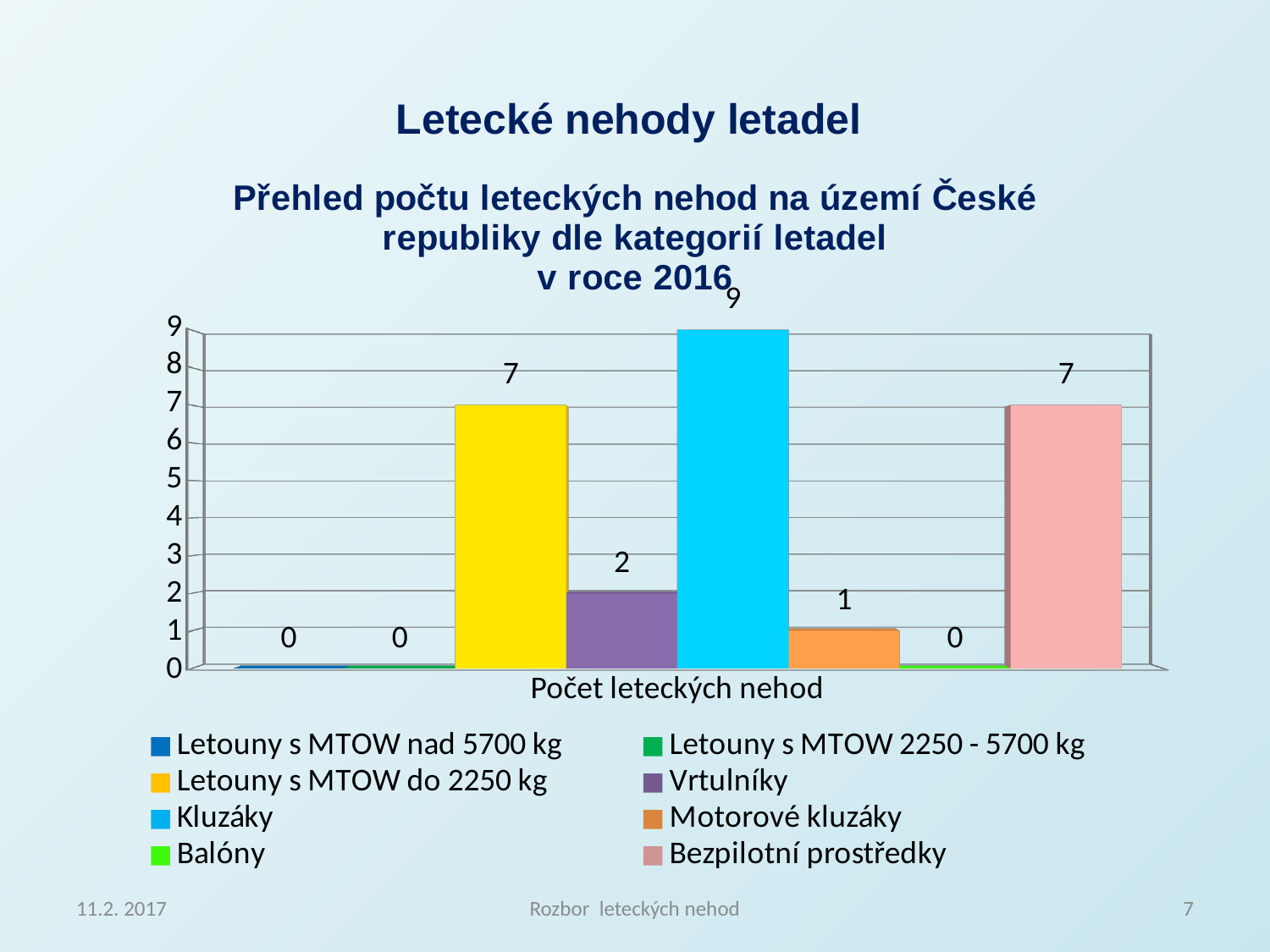

# Letecké nehody letadel

[unsupported chart]

11.2. 2017
Rozbor  leteckých nehod
7